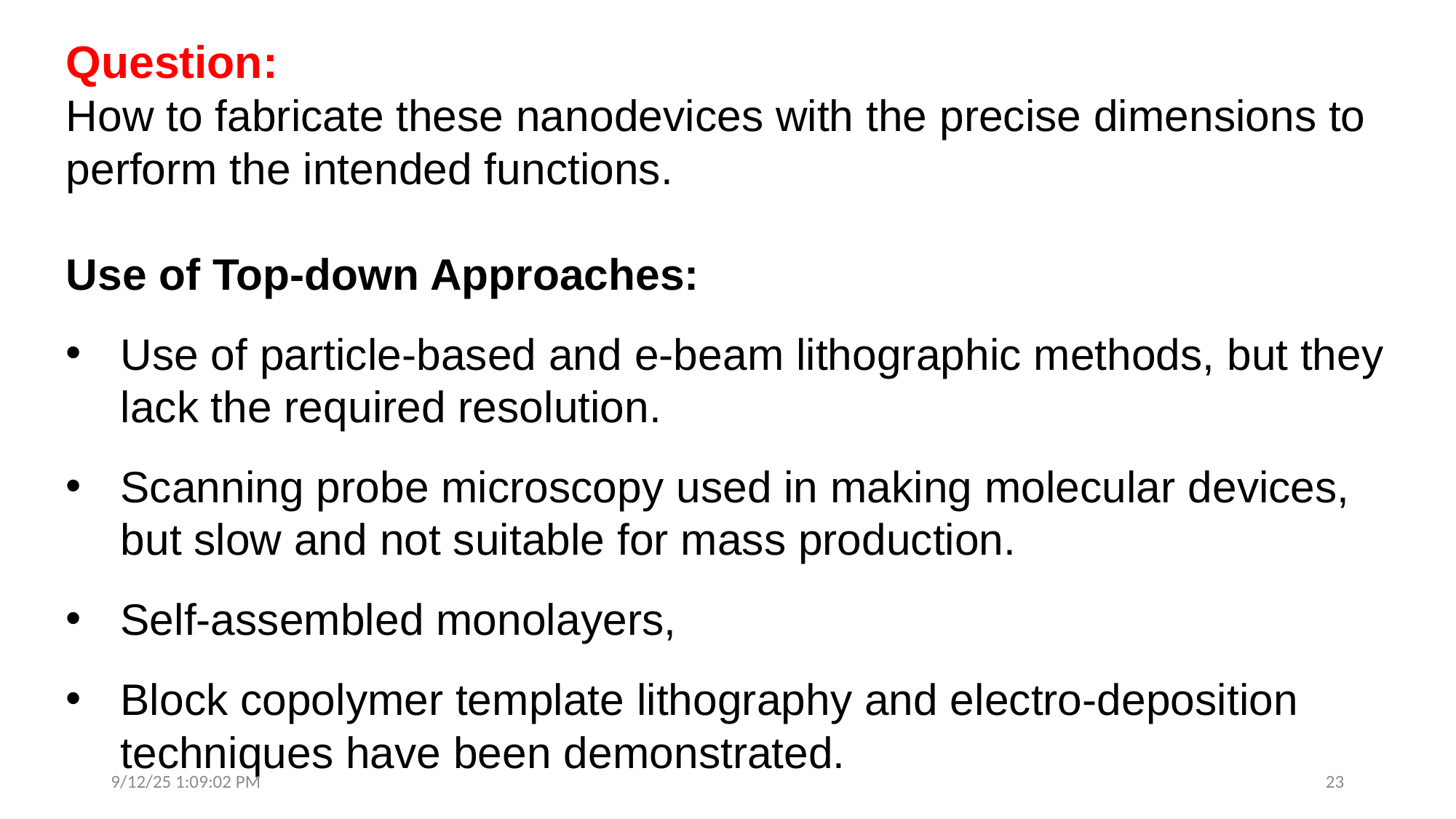

Question:
How to fabricate these nanodevices with the precise dimensions to perform the intended functions.

Use of Top-down Approaches:

Use of particle-based and e-beam lithographic methods, but they lack the required resolution.

Scanning probe microscopy used in making molecular devices, but slow and not suitable for mass production.

Self-assembled monolayers,

Block copolymer template lithography and electro-deposition techniques have been demonstrated.
9/12/25 1:09:02 PM
23